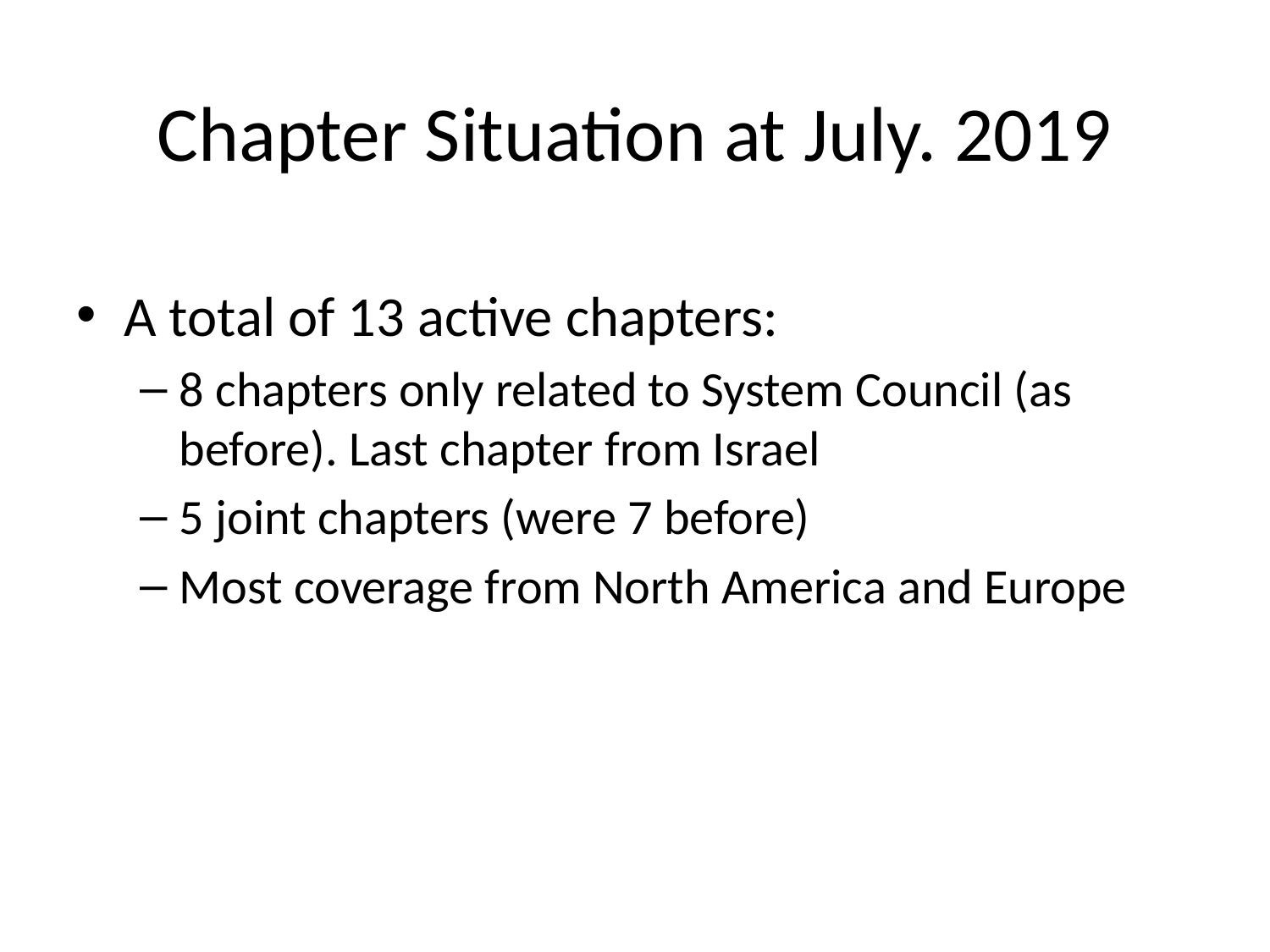

# Chapter Situation at July. 2019
A total of 13 active chapters:
8 chapters only related to System Council (as before). Last chapter from Israel
5 joint chapters (were 7 before)
Most coverage from North America and Europe